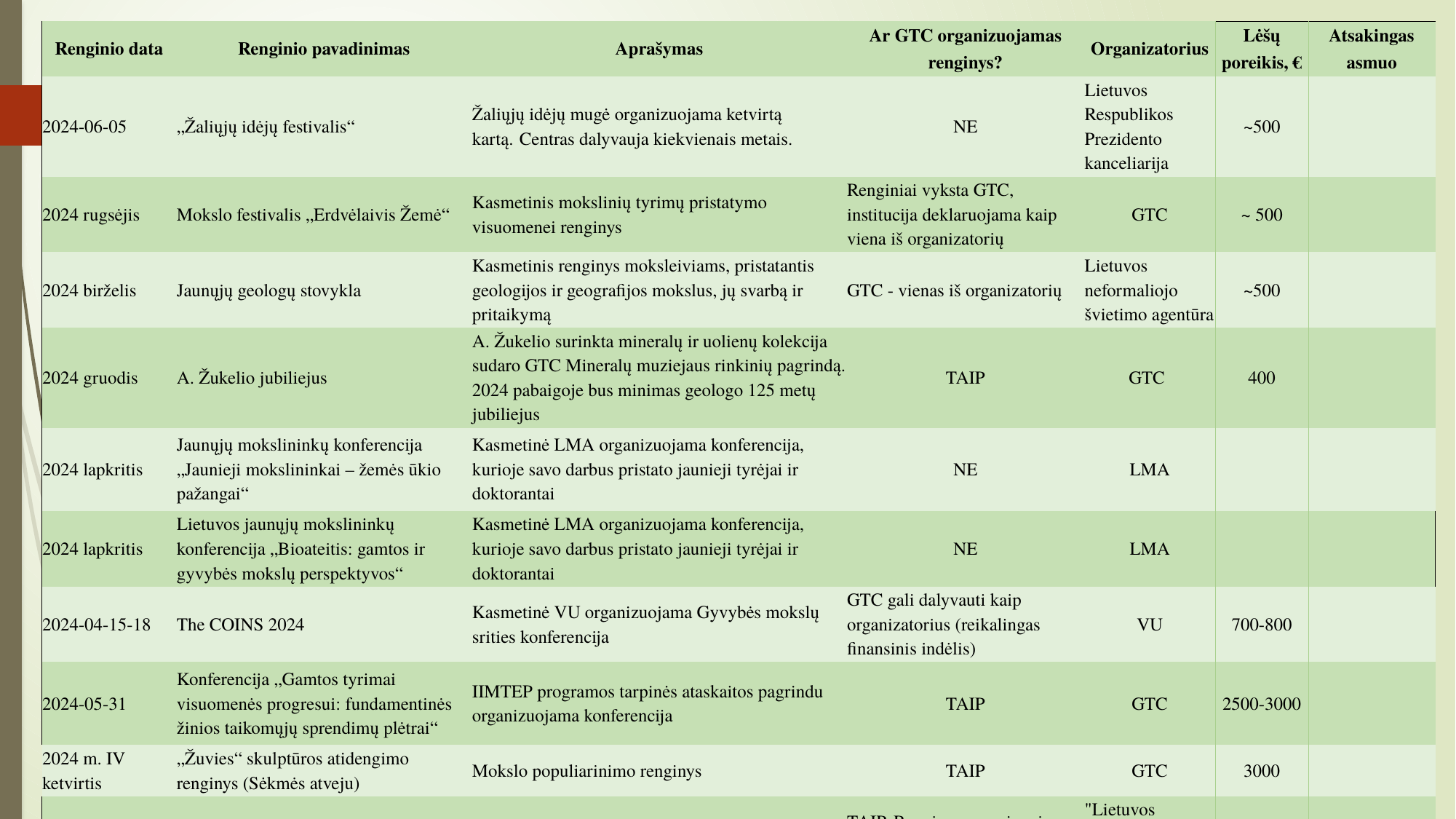

| Renginio data | Renginio pavadinimas | Aprašymas | Ar GTC organizuojamas renginys? | Organizatorius | Lėšų poreikis, € | Atsakingas asmuo |
| --- | --- | --- | --- | --- | --- | --- |
| 2024-06-05 | „Žaliųjų idėjų festivalis“ | Žaliųjų idėjų mugė organizuojama ketvirtą kartą. Centras dalyvauja kiekvienais metais. | NE | Lietuvos Respublikos Prezidento kanceliarija | ~500 |  |
| 2024 rugsėjis | Mokslo festivalis „Erdvėlaivis Žemė“ | Kasmetinis mokslinių tyrimų pristatymo visuomenei renginys | Renginiai vyksta GTC, institucija deklaruojama kaip viena iš organizatorių | GTC | ~ 500 |  |
| 2024 birželis | Jaunųjų geologų stovykla | Kasmetinis renginys moksleiviams, pristatantis geologijos ir geografijos mokslus, jų svarbą ir pritaikymą | GTC - vienas iš organizatorių | Lietuvos neformaliojo švietimo agentūra | ~500 |  |
| 2024 gruodis | A. Žukelio jubiliejus | A. Žukelio surinkta mineralų ir uolienų kolekcija sudaro GTC Mineralų muziejaus rinkinių pagrindą. 2024 pabaigoje bus minimas geologo 125 metų jubiliejus | TAIP | GTC | 400 |  |
| 2024 lapkritis | Jaunųjų mokslininkų konferencija „Jaunieji mokslininkai – žemės ūkio pažangai“ | Kasmetinė LMA organizuojama konferencija, kurioje savo darbus pristato jaunieji tyrėjai ir doktorantai | NE | LMA |  |  |
| 2024 lapkritis | Lietuvos jaunųjų mokslininkų konferencija „Bioateitis: gamtos ir gyvybės mokslų perspektyvos“ | Kasmetinė LMA organizuojama konferencija, kurioje savo darbus pristato jaunieji tyrėjai ir doktorantai | NE | LMA |  |  |
| 2024-04-15-18 | The COINS 2024 | Kasmetinė VU organizuojama Gyvybės mokslų srities konferencija | GTC gali dalyvauti kaip organizatorius (reikalingas finansinis indėlis) | VU | 700-800 |  |
| 2024-05-31 | Konferencija „Gamtos tyrimai visuomenės progresui: fundamentinės žinios taikomųjų sprendimų plėtrai“ | IIMTEP programos tarpinės ataskaitos pagrindu organizuojama konferencija | TAIP | GTC | 2500-3000 |  |
| 2024 m. IV ketvirtis | „Žuvies“ skulptūros atidengimo renginys (Sėkmės atveju) | Mokslo populiarinimo renginys | TAIP | GTC | 3000 |  |
| 2024-09-17 | „Tarptautinė mikroorganizmų diena“ | Mokslo populiarinimo renginys | TAIP, Renginys organizuojamas GTC | "Lietuvos mikrobiologų draugija" | 300-400 |  |